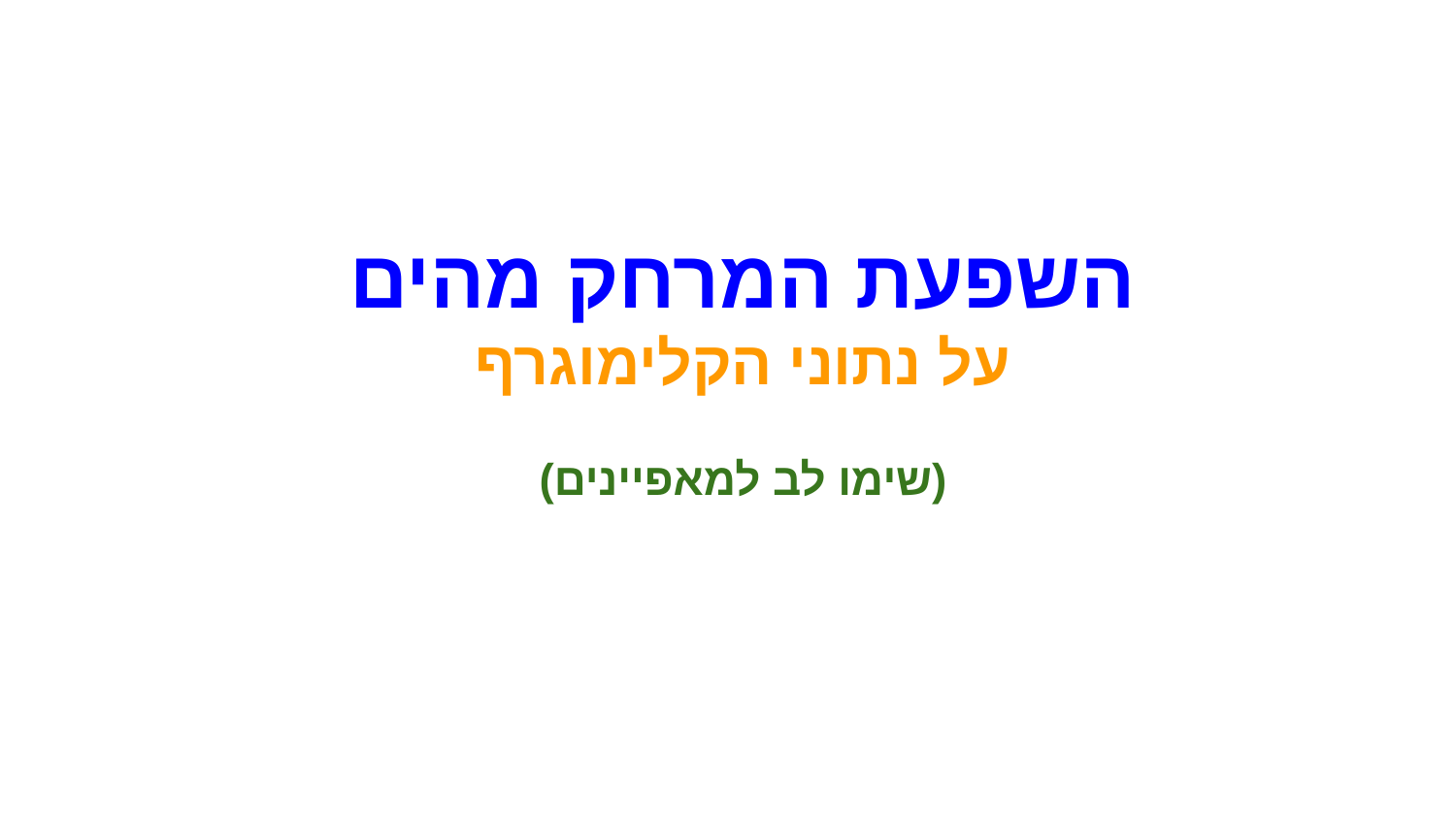

השפעת המרחק מהים
על נתוני הקלימוגרף

(שימו לב למאפיינים)